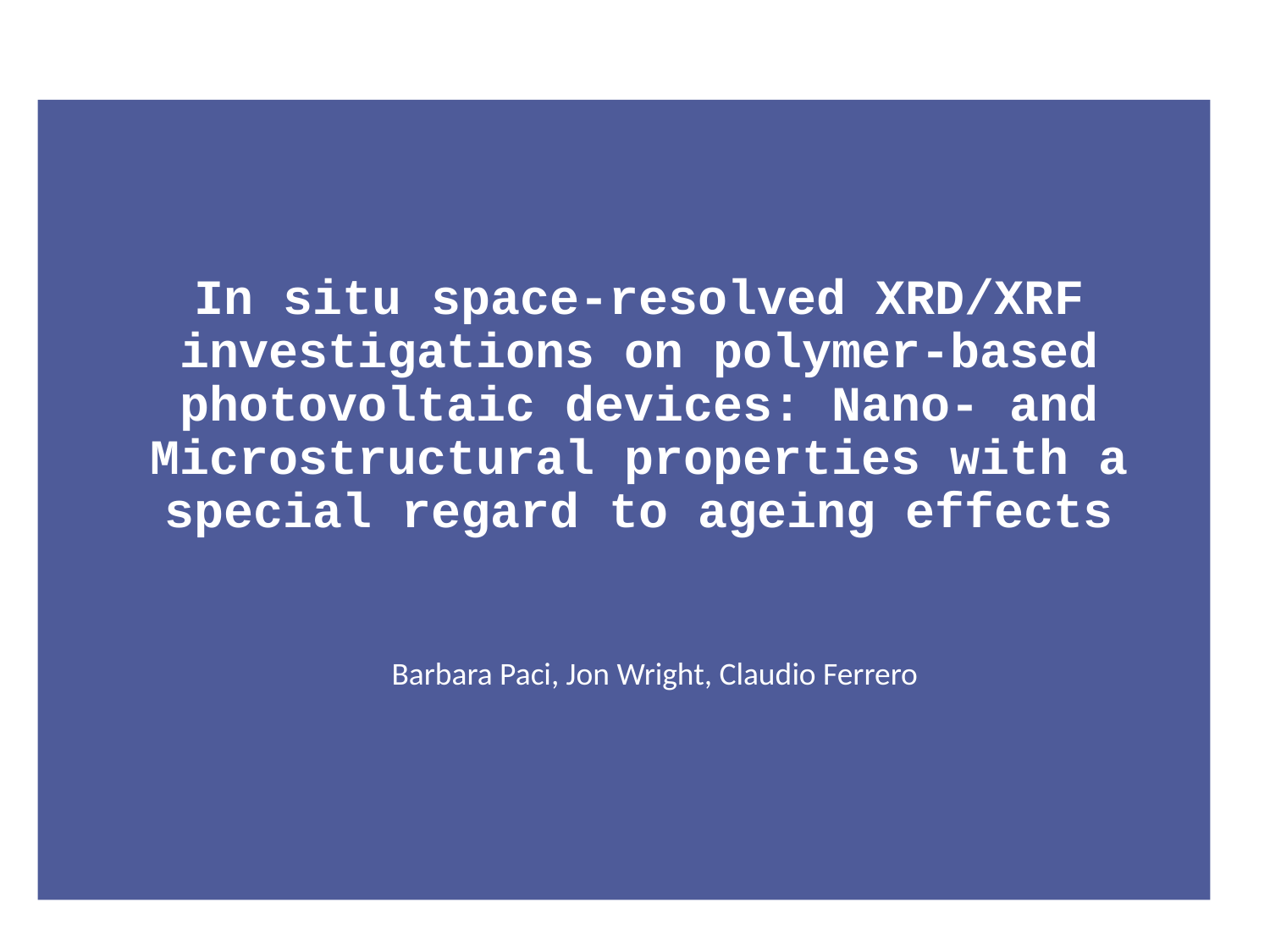

# In situ space-resolved XRD/XRF investigations on polymer-based photovoltaic devices: Nano- and Microstructural properties with a special regard to ageing effects

Barbara Paci, Jon Wright, Claudio Ferrero